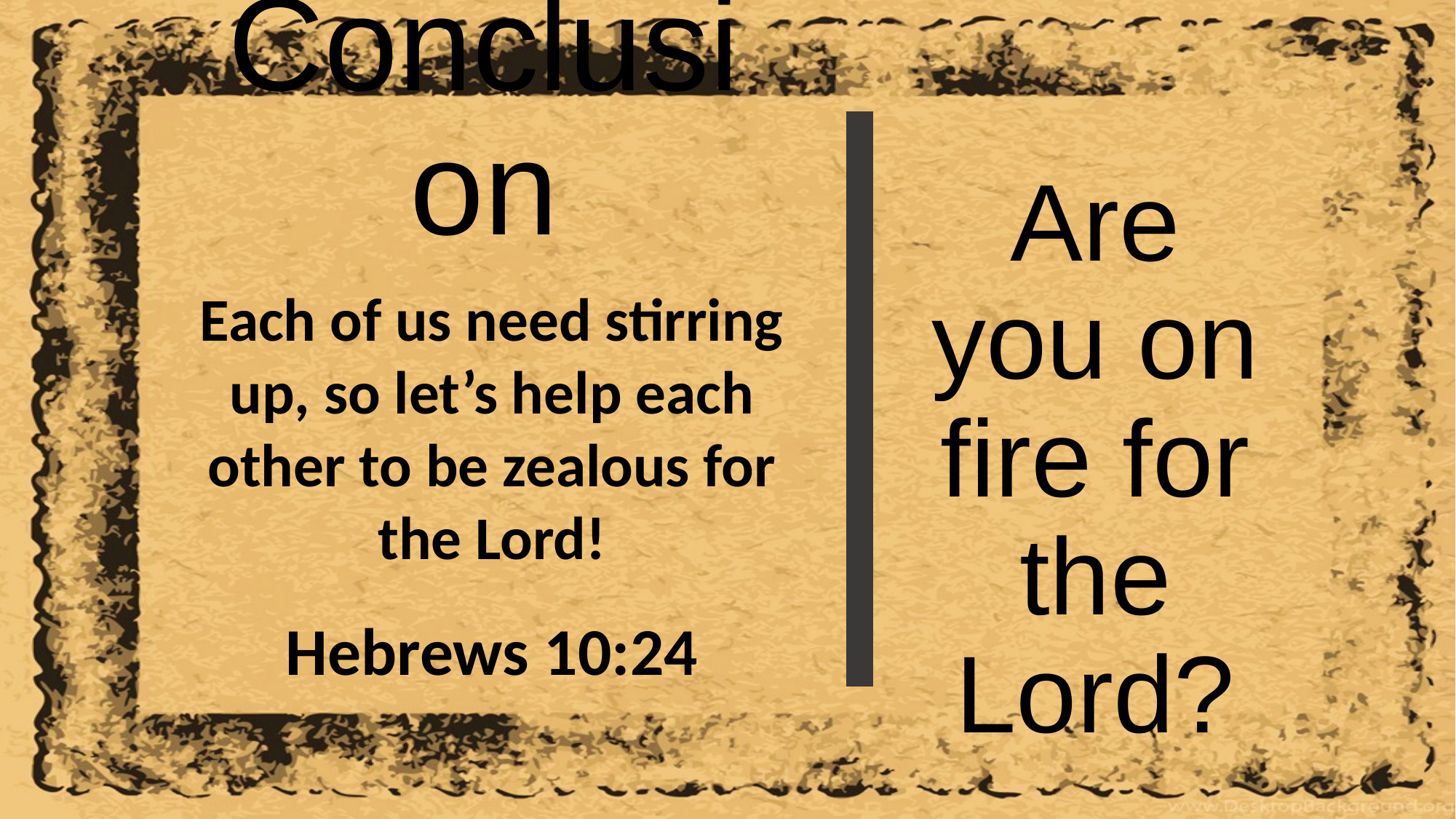

# Conclusion
Are you on fire for the Lord?
Each of us need stirring up, so let’s help each other to be zealous for the Lord!

Hebrews 10:24